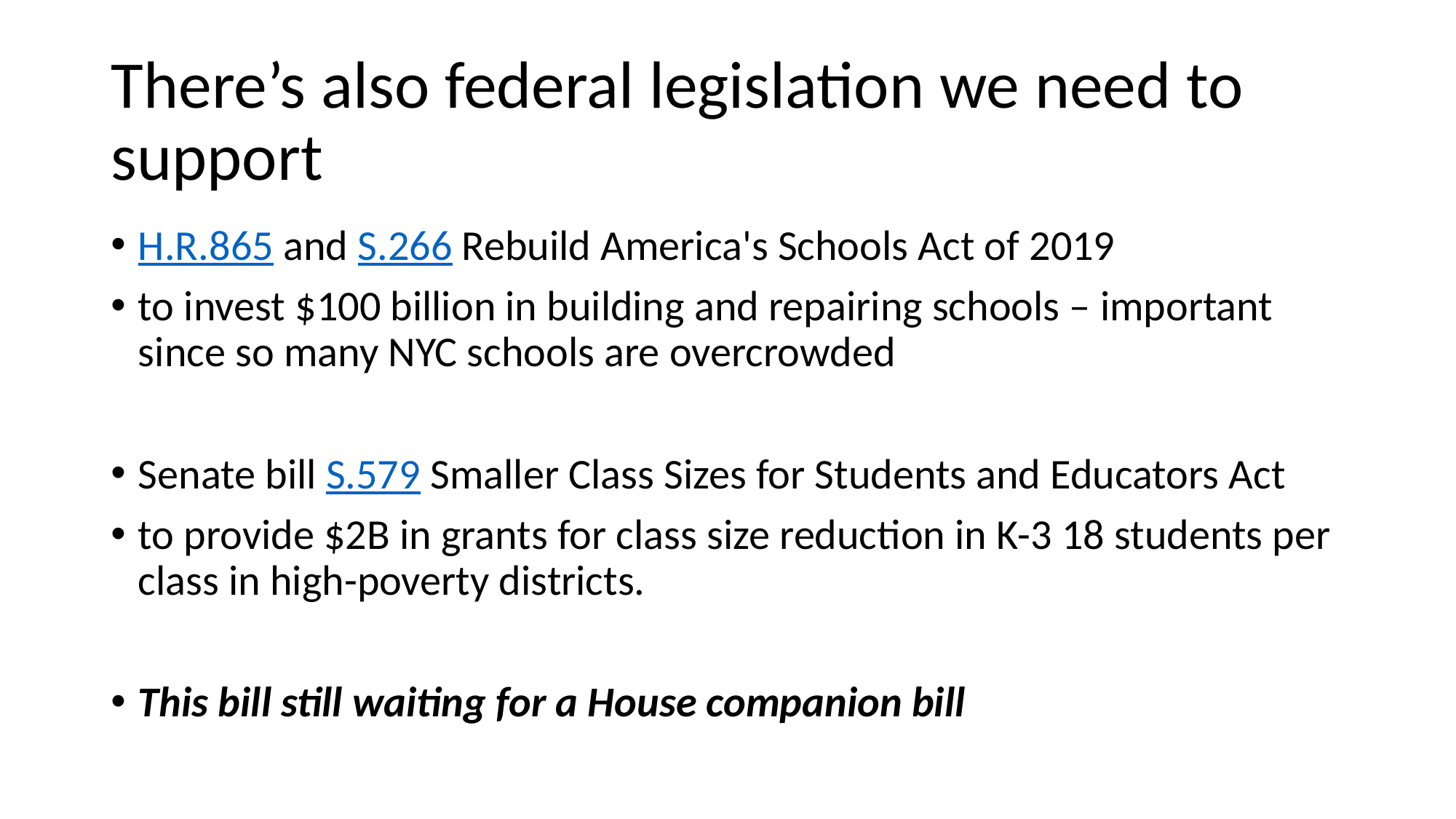

# There’s also federal legislation we need to support
H.R.865 and S.266 Rebuild America's Schools Act of 2019
to invest $100 billion in building and repairing schools – important since so many NYC schools are overcrowded

Senate bill S.579 Smaller Class Sizes for Students and Educators Act
to provide $2B in grants for class size reduction in K-3 18 students per class in high-poverty districts.

This bill still waiting for a House companion bill